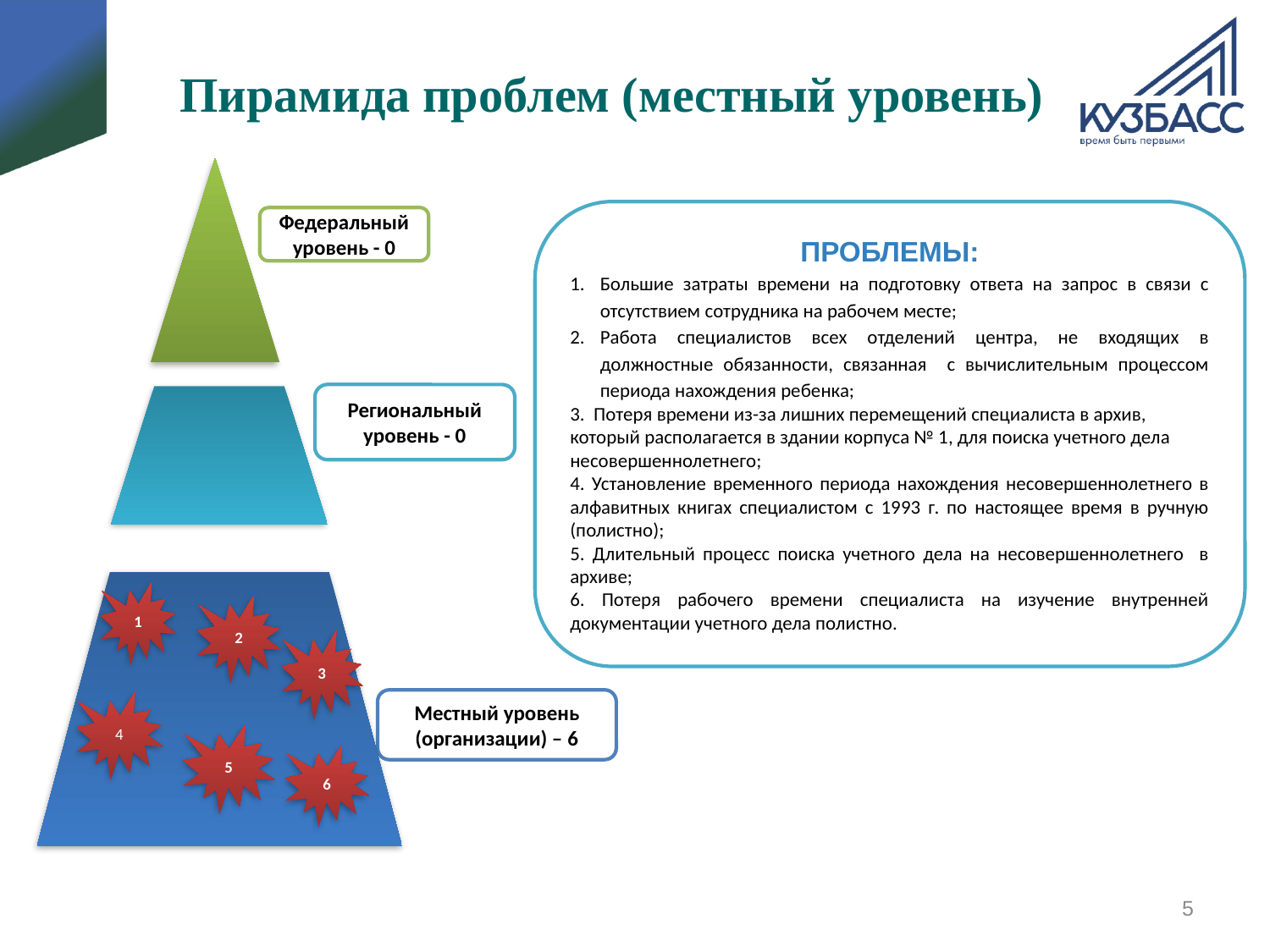

Пирамида проблем (местный уровень)

ПРОБЛЕМЫ:
Большие затраты времени на подготовку ответа на запрос в связи с отсутствием сотрудника на рабочем месте;
Работа специалистов всех отделений центра, не входящих в должностные обязанности, связанная  с вычислительным процессом периода нахождения ребенка;
3.  Потеря времени из-за лишних перемещений специалиста в архив, который располагается в здании корпуса № 1, для поиска учетного дела несовершеннолетнего;
4. Установление временного периода нахождения несовершеннолетнего в алфавитных книгах специалистом с 1993 г. по настоящее время в ручную (полистно);
5. Длительный процесс поиска учетного дела на несовершеннолетнего  в архиве;
6. Потеря рабочего времени специалиста на изучение внутренней документации учетного дела полистно.
Федеральный уровень - 0
Региональный уровень - 0

1
2
3
Местный уровень (организации) – 6
4
5
6
5